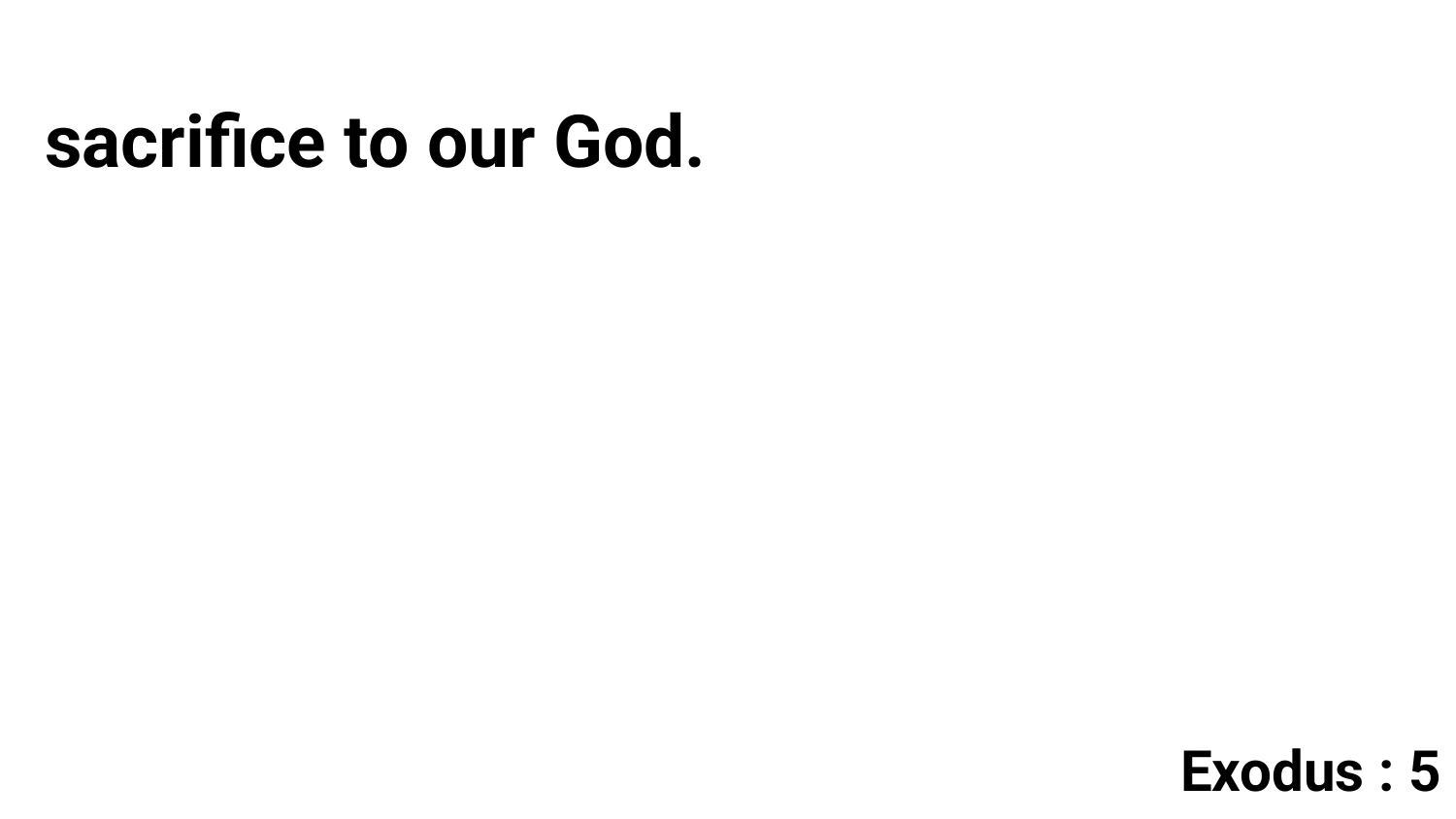

sacrifice to our God.
Exodus : 5